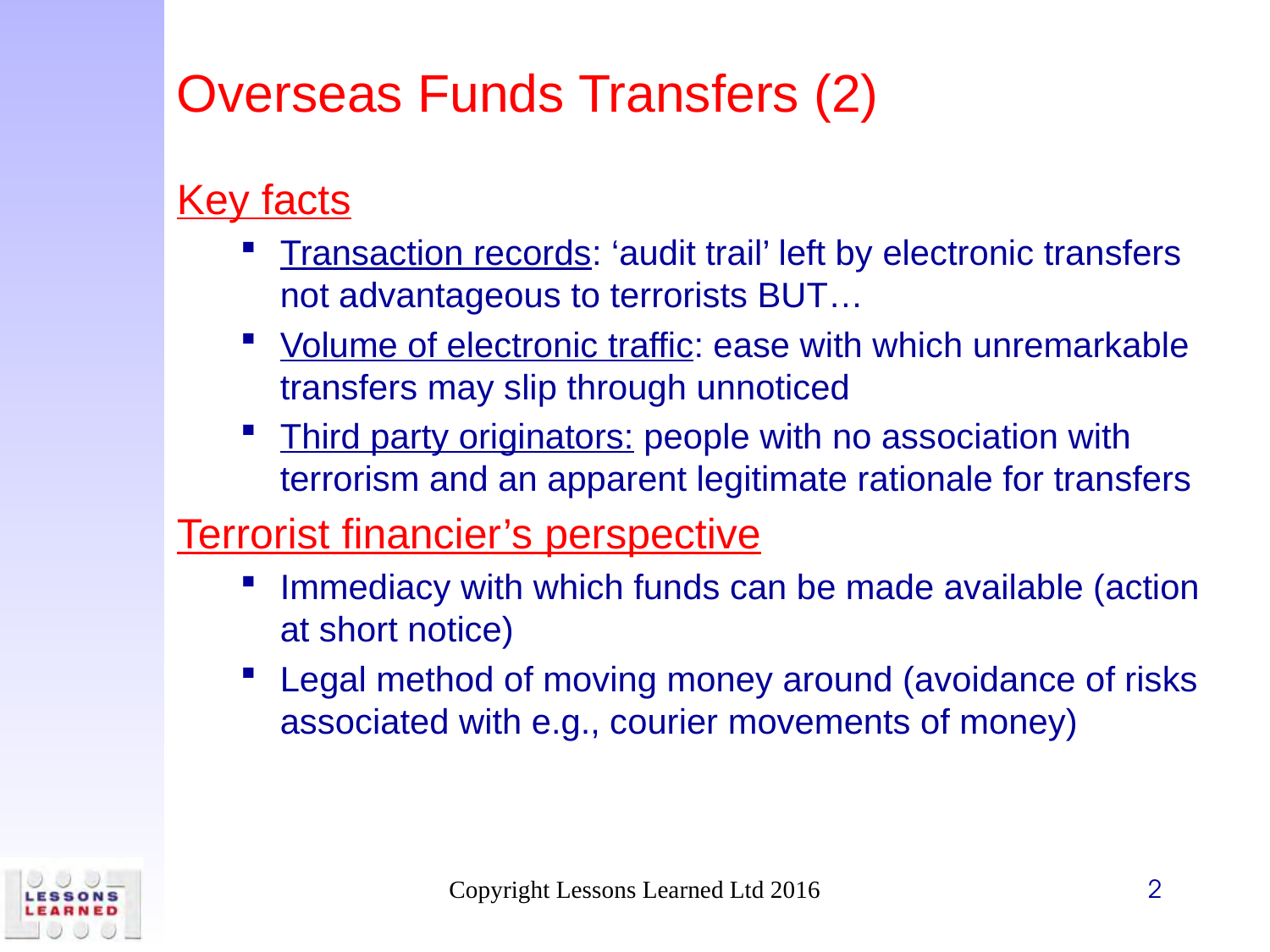

# Overseas Funds Transfers (2)
Key facts
Transaction records: ‘audit trail’ left by electronic transfers not advantageous to terrorists BUT…
Volume of electronic traffic: ease with which unremarkable transfers may slip through unnoticed
Third party originators: people with no association with terrorism and an apparent legitimate rationale for transfers
Terrorist financier’s perspective
Immediacy with which funds can be made available (action at short notice)
Legal method of moving money around (avoidance of risks associated with e.g., courier movements of money)

Copyright Lessons Learned Ltd 2016
2